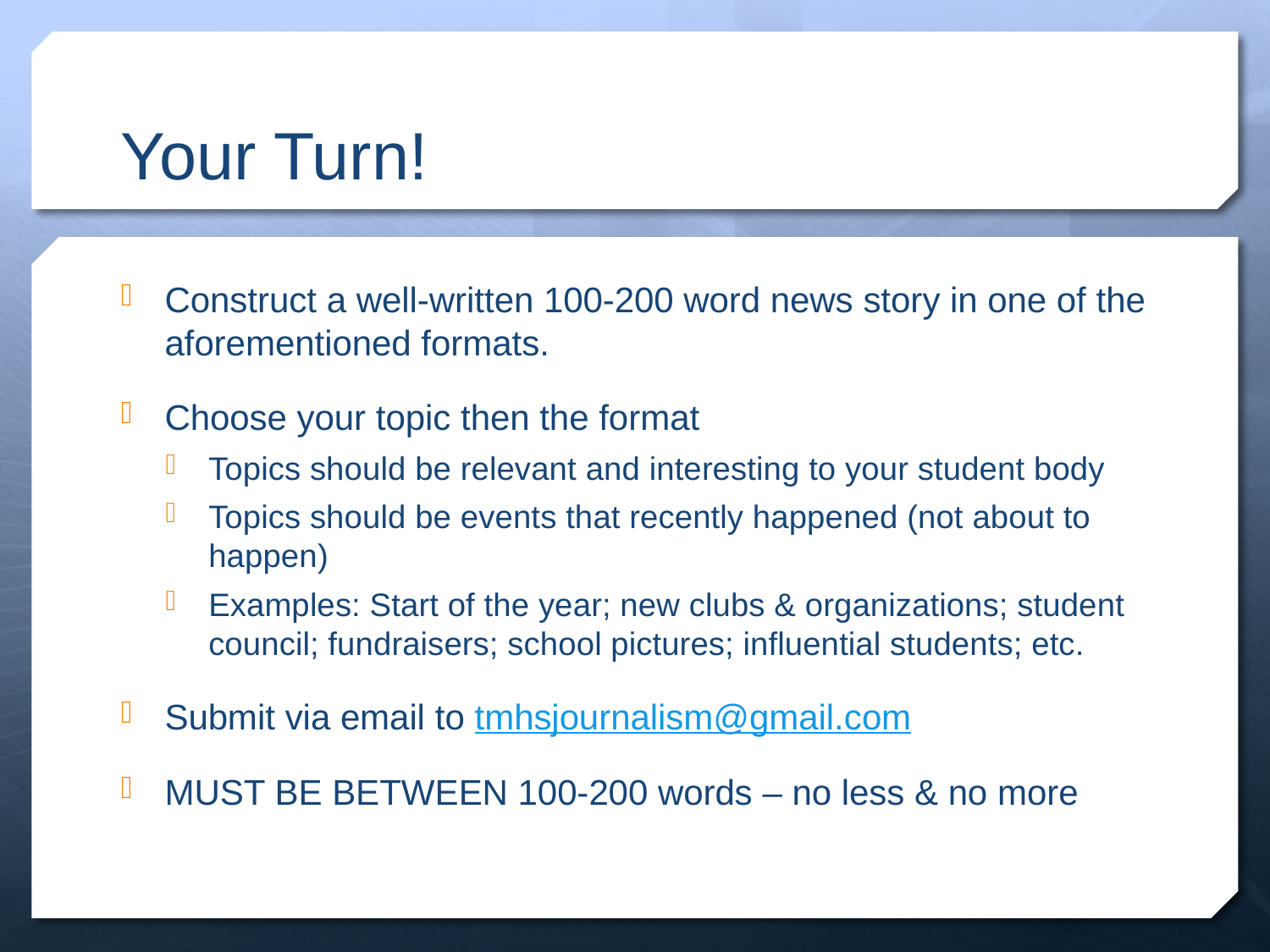

# Your Turn!
Construct a well-written 100-200 word news story in one of the aforementioned formats.
Choose your topic then the format
Topics should be relevant and interesting to your student body
Topics should be events that recently happened (not about to happen)
Examples: Start of the year; new clubs & organizations; student council; fundraisers; school pictures; influential students; etc.
Submit via email to tmhsjournalism@gmail.com
MUST BE BETWEEN 100-200 words – no less & no more